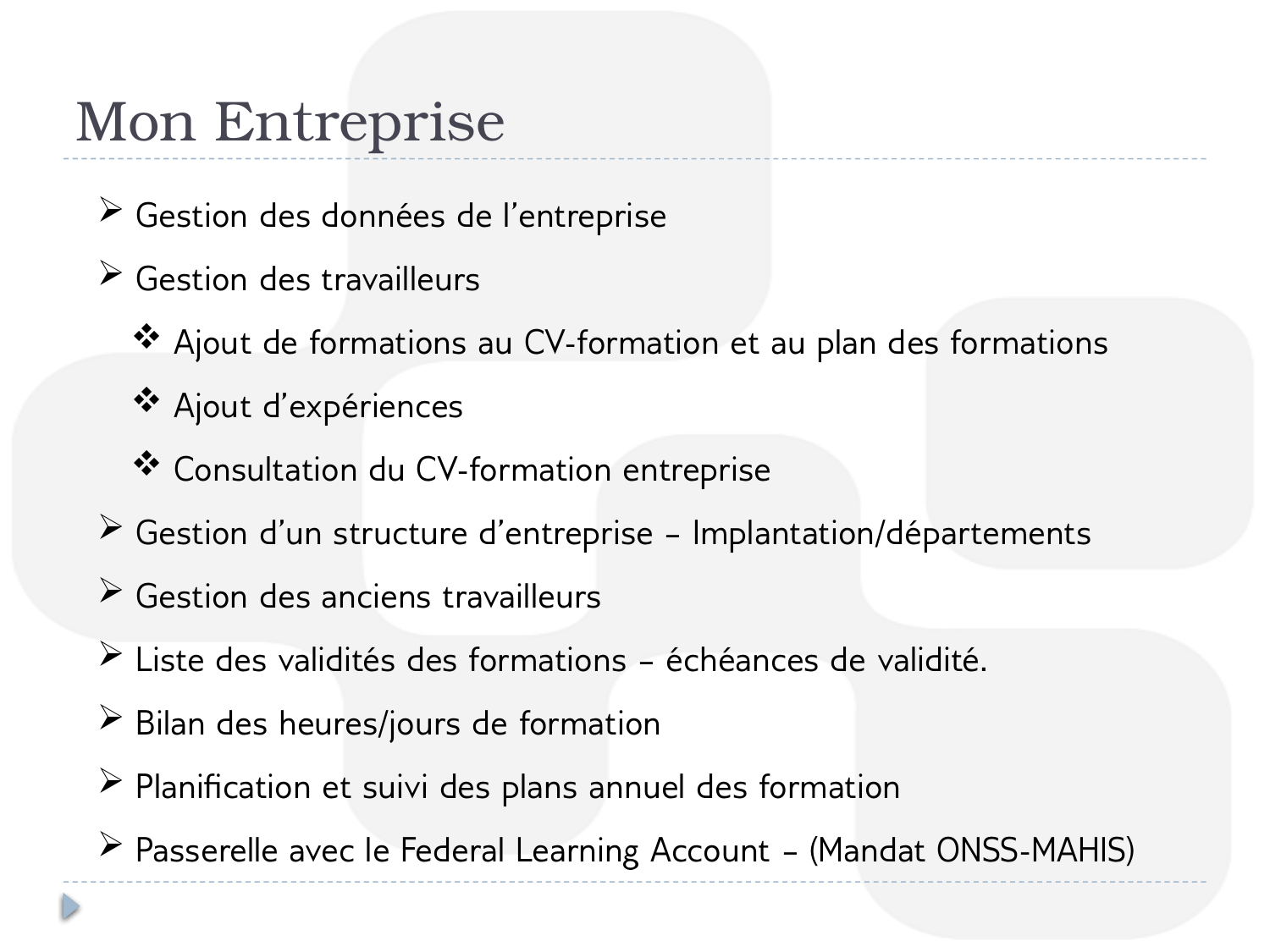

# Mon Entreprise
 Gestion des données de l’entreprise
 Gestion des travailleurs
 Ajout de formations au CV-formation et au plan des formations
 Ajout d’expériences
 Consultation du CV-formation entreprise
 Gestion d’un structure d’entreprise – Implantation/départements
 Gestion des anciens travailleurs
 Liste des validités des formations – échéances de validité.
 Bilan des heures/jours de formation
 Planification et suivi des plans annuel des formation
 Passerelle avec le Federal Learning Account – (Mandat ONSS-MAHIS)